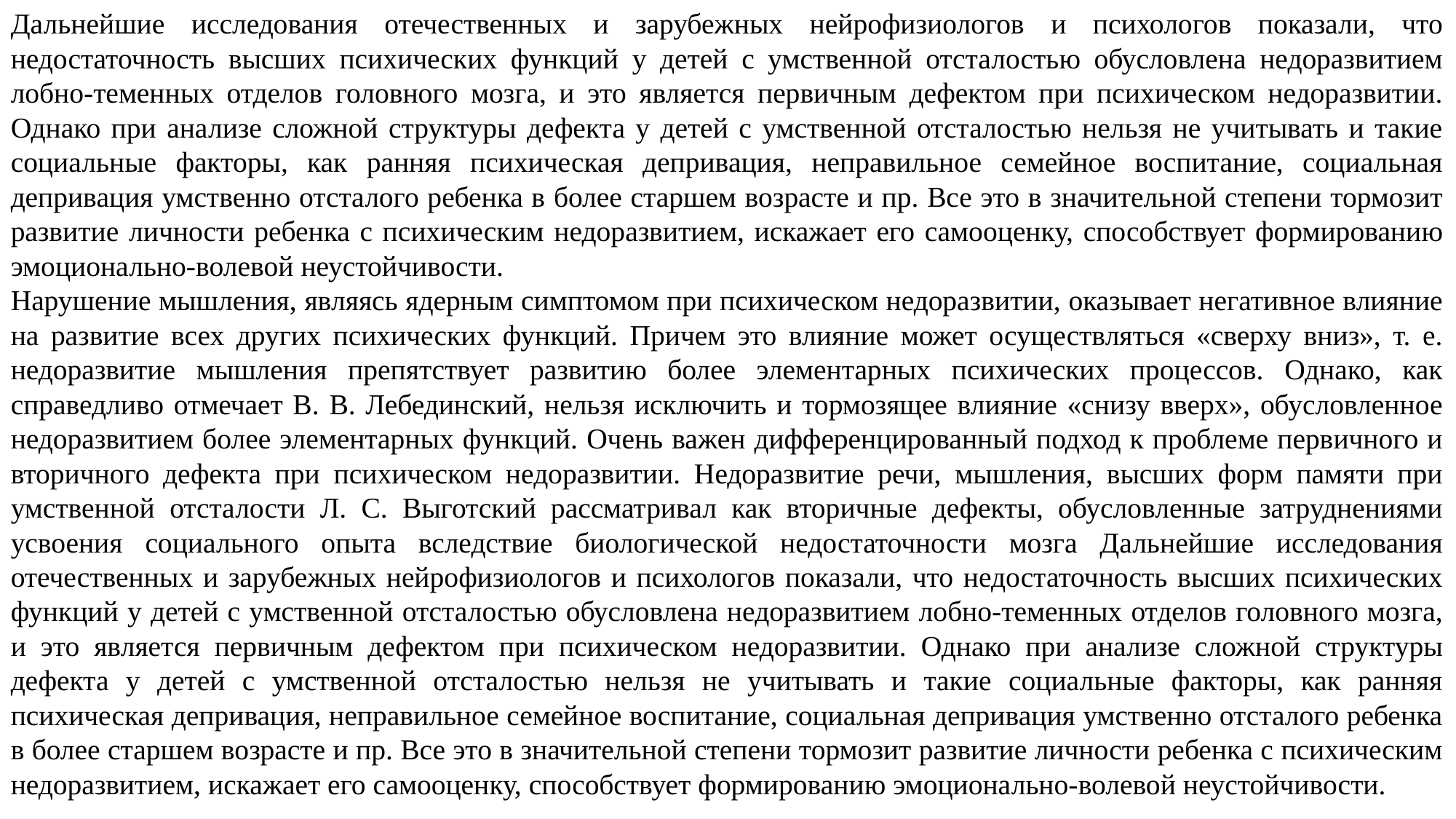

Дальнейшие исследования отечественных и зарубежных нейрофизиологов и психологов показали, что недостаточность высших психических функций у детей с умственной отсталостью обусловлена недоразвитием лобно-теменных отделов головного мозга, и это является первичным дефектом при психическом недоразвитии. Однако при анализе сложной структуры дефекта у детей с умственной отсталостью нельзя не учитывать и такие социальные факторы, как ранняя психическая депривация, неправильное семейное воспитание, социальная депривация умственно отсталого ребенка в более старшем возрасте и пр. Все это в значительной степени тормозит развитие личности ребенка с психическим недоразвитием, искажает его самооценку, способствует формированию эмоционально-волевой неустойчивости.
Нарушение мышления, являясь ядерным симптомом при психическом недоразвитии, оказывает негативное влияние на развитие всех других психических функций. Причем это влияние может осуществляться «сверху вниз», т. е. недоразвитие мышления препятствует развитию более элементарных психических процессов. Однако, как справедливо отмечает В. В. Лебединский, нельзя исключить и тормозящее влияние «снизу вверх», обусловленное недоразвитием более элементарных функций. Очень важен дифференцированный подход к проблеме первичного и вторичного дефекта при психическом недоразвитии. Недоразвитие речи, мышления, высших форм памяти при умственной отсталости Л. С. Выготский рассматривал как вторичные дефекты, обусловленные затруднениями усвоения социального опыта вследствие биологической недостаточности мозга Дальнейшие исследования отечественных и зарубежных нейрофизиологов и психологов показали, что недостаточность высших психических функций у детей с умственной отсталостью обусловлена недоразвитием лобно-теменных отделов головного мозга, и это является первичным дефектом при психическом недоразвитии. Однако при анализе сложной структуры дефекта у детей с умственной отсталостью нельзя не учитывать и такие социальные факторы, как ранняя психическая депривация, неправильное семейное воспитание, социальная депривация умственно отсталого ребенка в более старшем возрасте и пр. Все это в значительной степени тормозит развитие личности ребенка с психическим недоразвитием, искажает его самооценку, способствует формированию эмоционально-волевой неустойчивости.